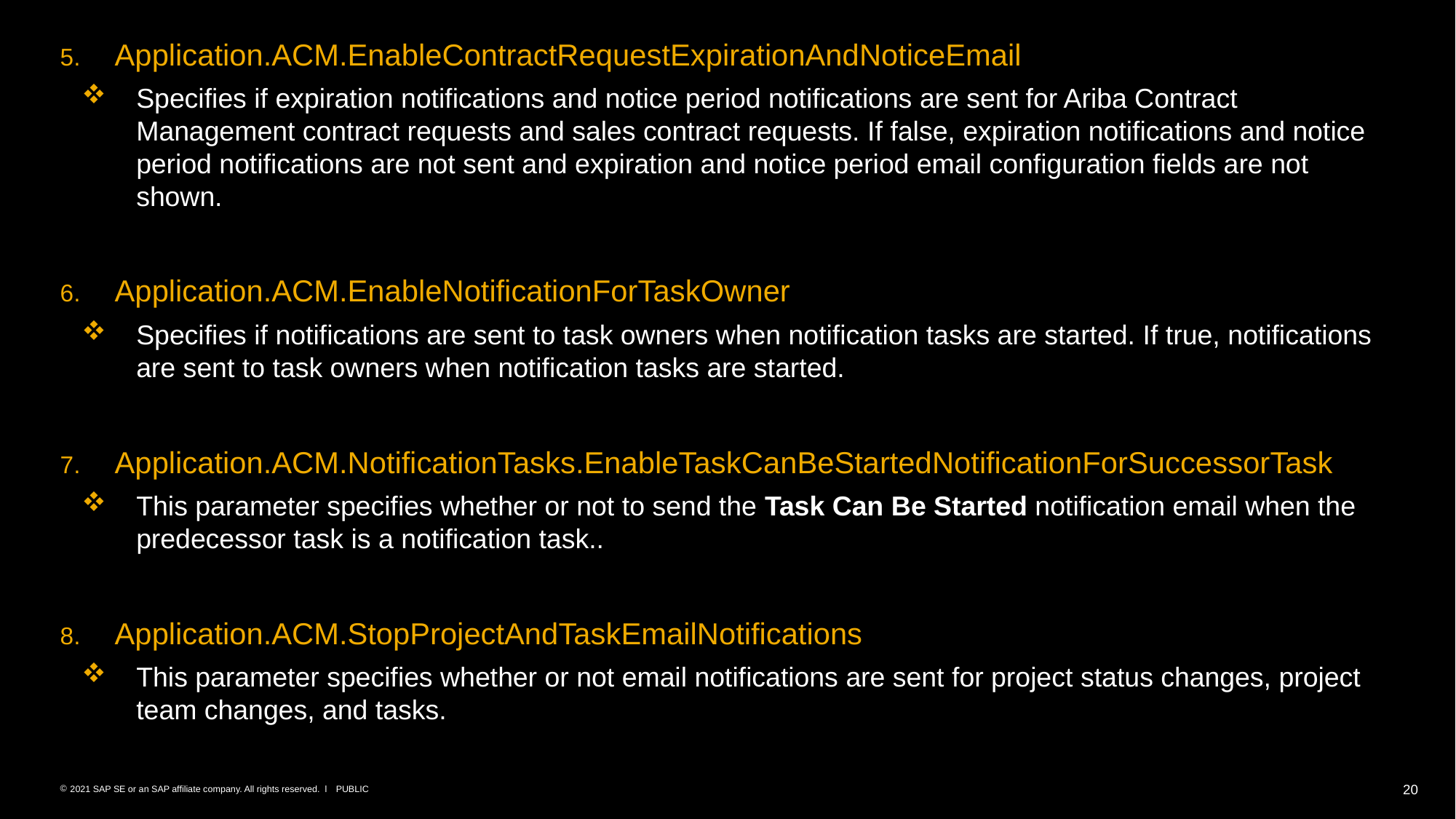

Application.ACM.EnableContractRequestExpirationAndNoticeEmail
Specifies if expiration notifications and notice period notifications are sent for Ariba Contract Management contract requests and sales contract requests. If false, expiration notifications and notice period notifications are not sent and expiration and notice period email configuration fields are not shown.
Application.ACM.EnableNotificationForTaskOwner
Specifies if notifications are sent to task owners when notification tasks are started. If true, notifications are sent to task owners when notification tasks are started.
Application.ACM.NotificationTasks.EnableTaskCanBeStartedNotificationForSuccessorTask
This parameter specifies whether or not to send the Task Can Be Started notification email when the predecessor task is a notification task..
Application.ACM.StopProjectAndTaskEmailNotifications
This parameter specifies whether or not email notifications are sent for project status changes, project team changes, and tasks.